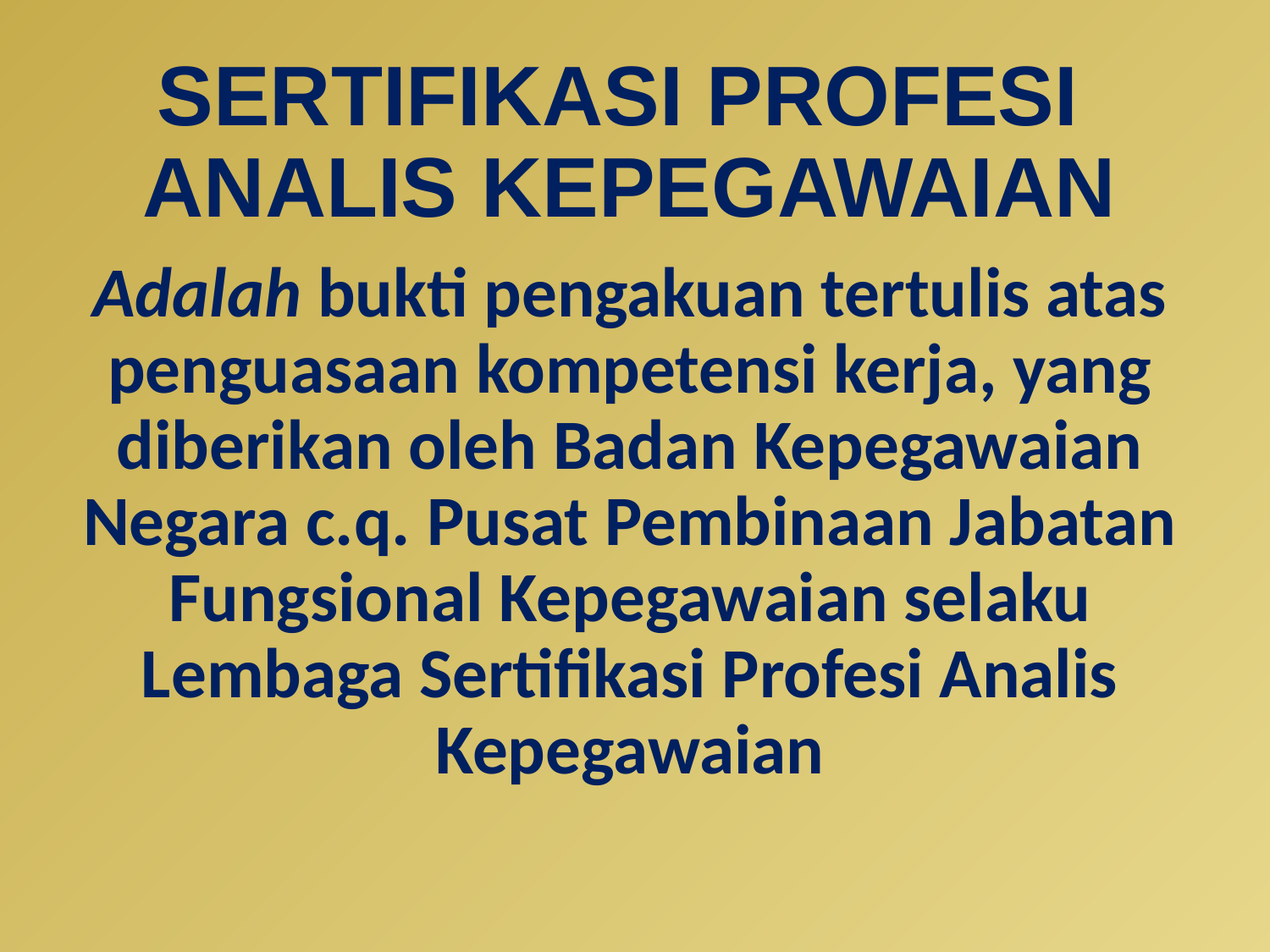

SERTIFIKASI PROFESI
ANALIS KEPEGAWAIAN
Adalah bukti pengakuan tertulis atas penguasaan kompetensi kerja, yang diberikan oleh Badan Kepegawaian Negara c.q. Pusat Pembinaan Jabatan Fungsional Kepegawaian selaku Lembaga Sertifikasi Profesi Analis Kepegawaian